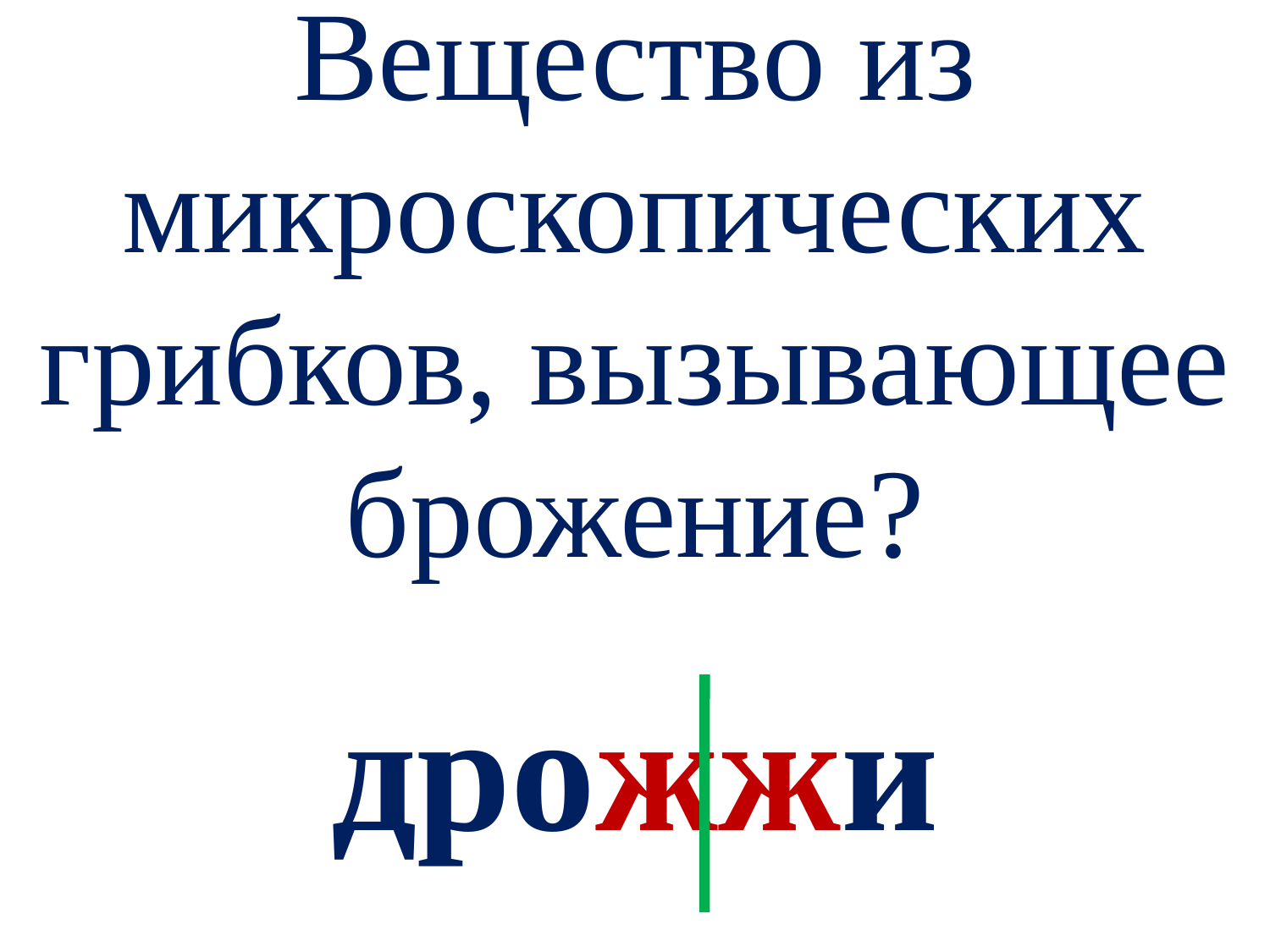

# Вещество из микроскопических грибков, вызывающее брожение?
дрожжи